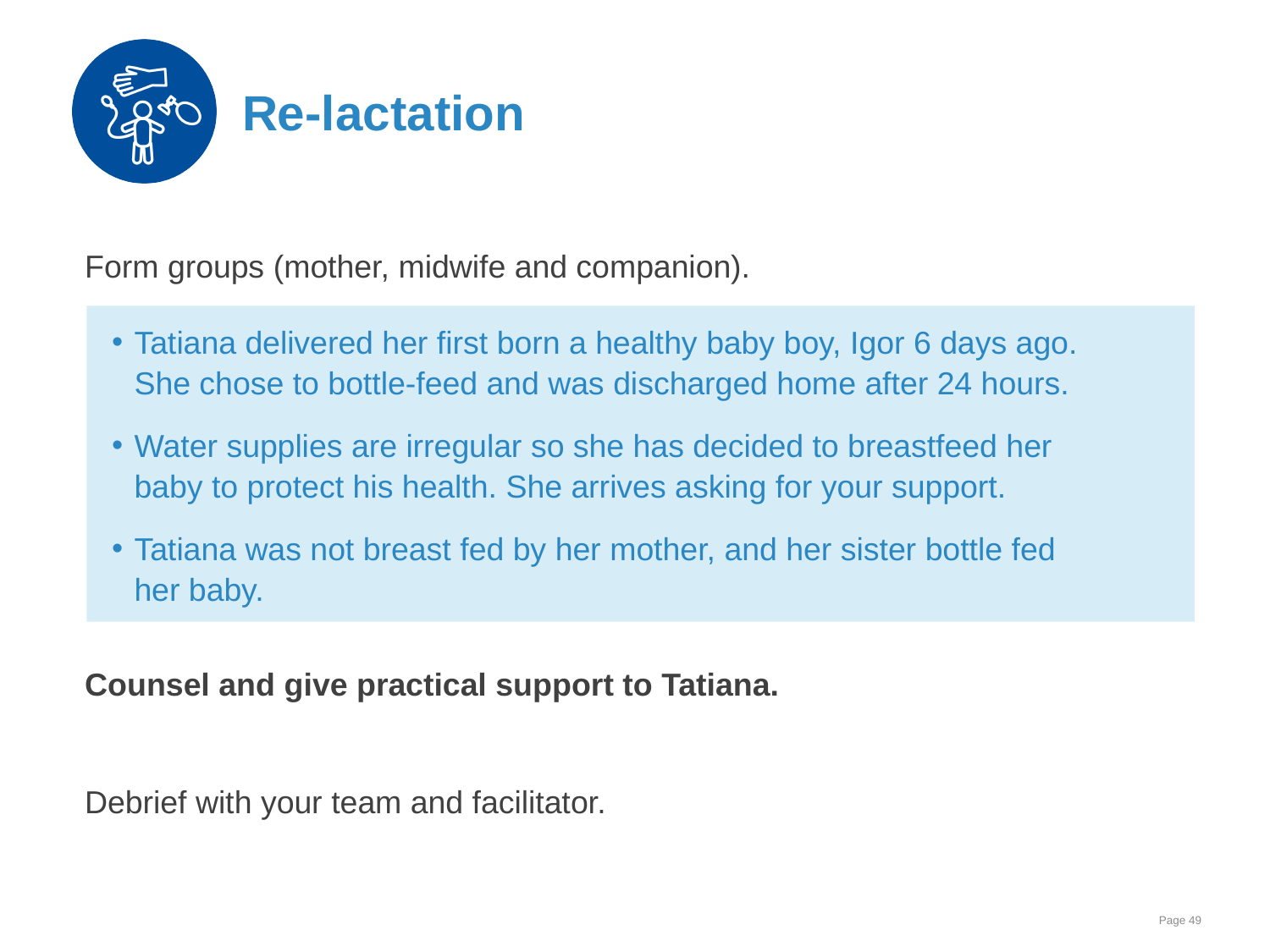

# Re-lactation
Form groups (mother, midwife and companion).

Counsel and give practical support to Tatiana.

Debrief with your team and facilitator.

Tatiana delivered her first born a healthy baby boy, Igor 6 days ago.
She chose to bottle-feed and was discharged home after 24 hours.
Water supplies are irregular so she has decided to breastfeed her
baby to protect his health. She arrives asking for your support.
Tatiana was not breast fed by her mother, and her sister bottle fed
her baby.